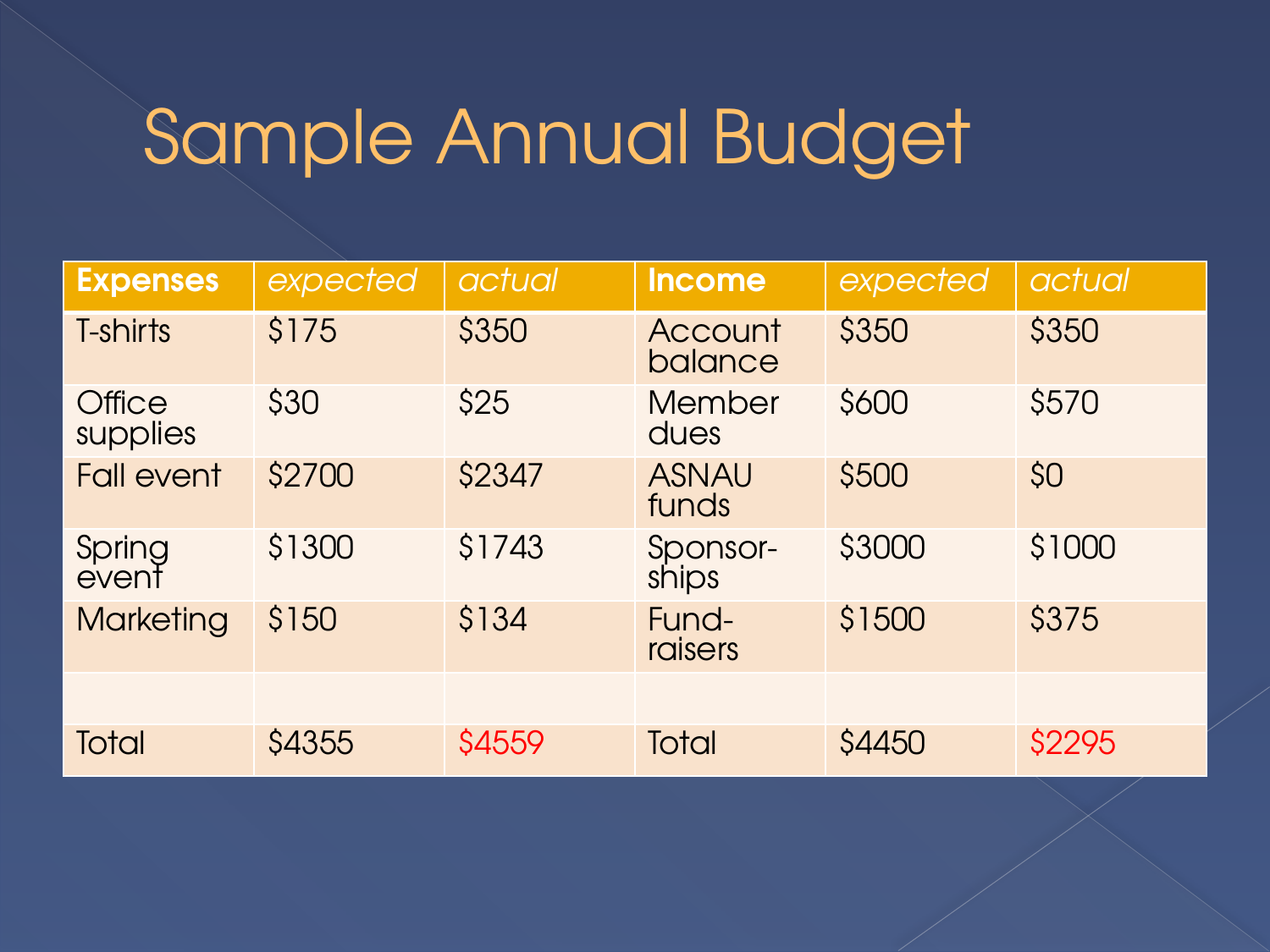

# Sample Annual Budget
| Expenses | expected | actual | Income | expected | actual |
| --- | --- | --- | --- | --- | --- |
| T-shirts | $175 | $350 | Account balance | $350 | $350 |
| Office supplies | $30 | $25 | Member dues | $600 | $570 |
| Fall event | $2700 | $2347 | ASNAU funds | $500 | $0 |
| Spring event | $1300 | $1743 | Sponsor-ships | $3000 | $1000 |
| Marketing | $150 | $134 | Fund-raisers | $1500 | $375 |
|  |  |  |  |  |  |
| Total | $4355 | $4559 | Total | $4450 | $2295 |